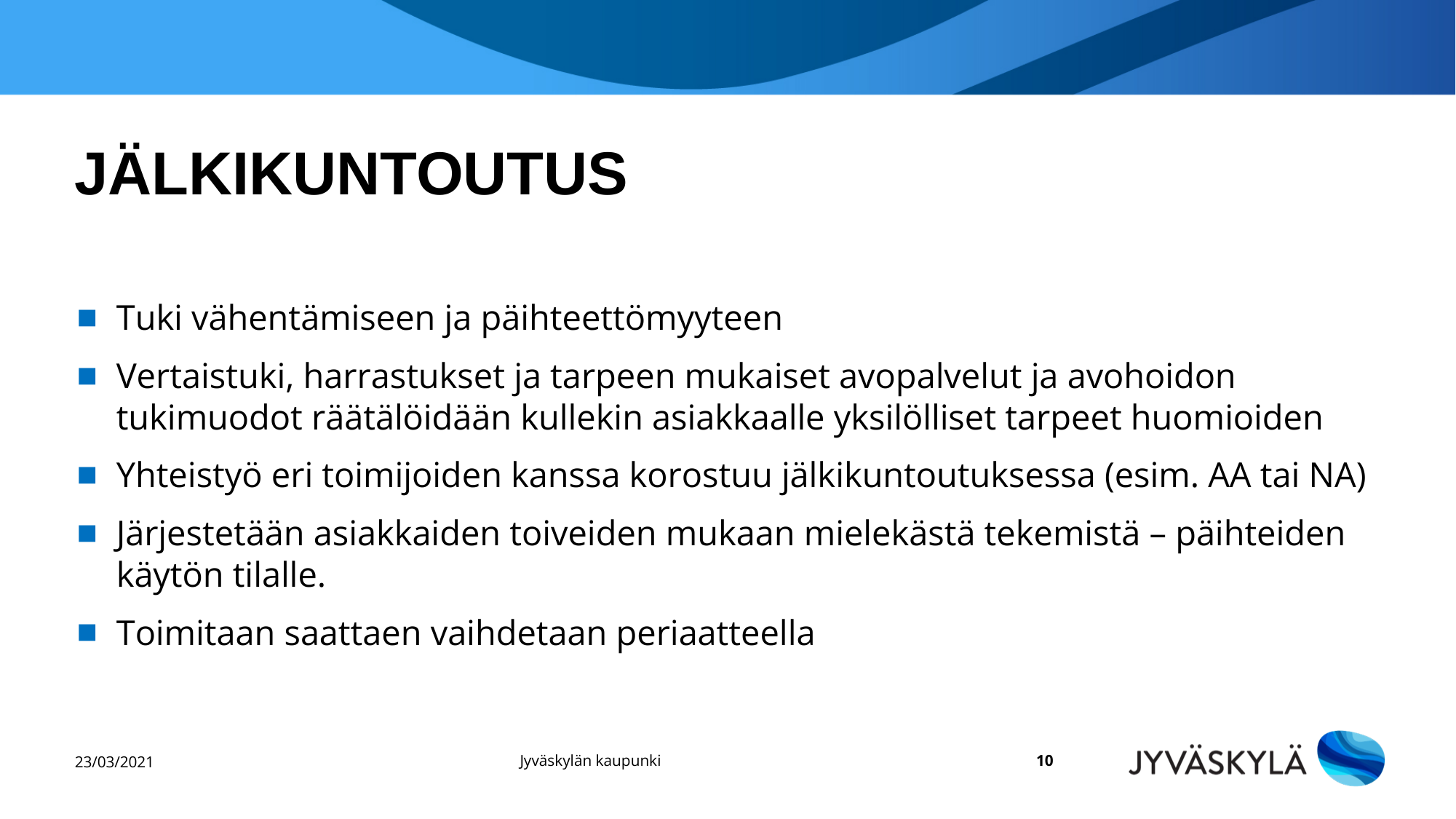

# jälkikuntoutus

Tuki vähentämiseen ja päihteettömyyteen
Vertaistuki, harrastukset ja tarpeen mukaiset avopalvelut ja avohoidon tukimuodot räätälöidään kullekin asiakkaalle yksilölliset tarpeet huomioiden
Yhteistyö eri toimijoiden kanssa korostuu jälkikuntoutuksessa (esim. AA tai NA)
Järjestetään asiakkaiden toiveiden mukaan mielekästä tekemistä – päihteiden käytön tilalle.
Toimitaan saattaen vaihdetaan periaatteella

23/03/2021
Jyväskylän kaupunki
10